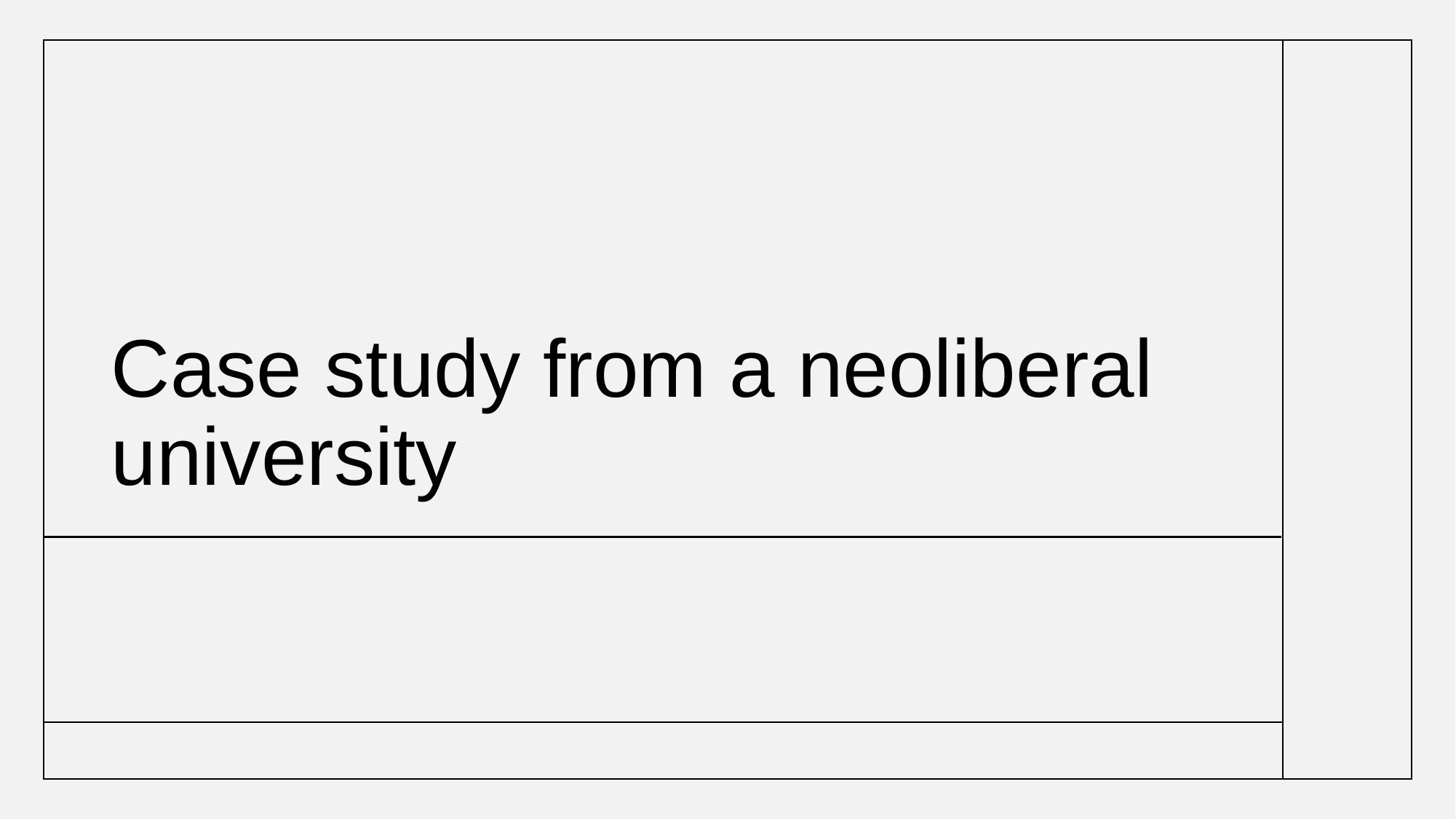

# Case study from a neoliberal university